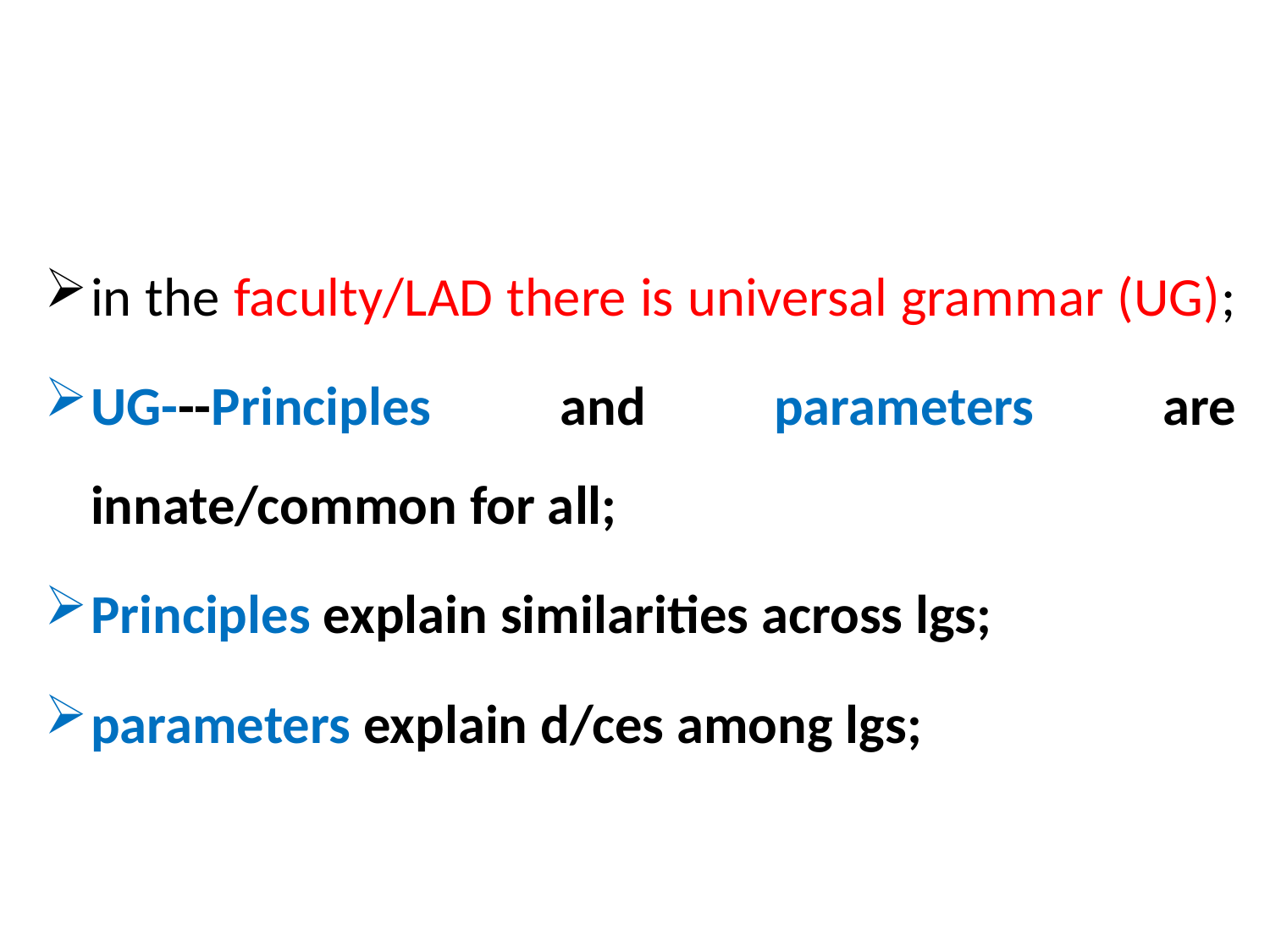

#
in the faculty/LAD there is universal grammar (UG);
UG---Principles and parameters are innate/common for all;
Principles explain similarities across lgs;
parameters explain d/ces among lgs;